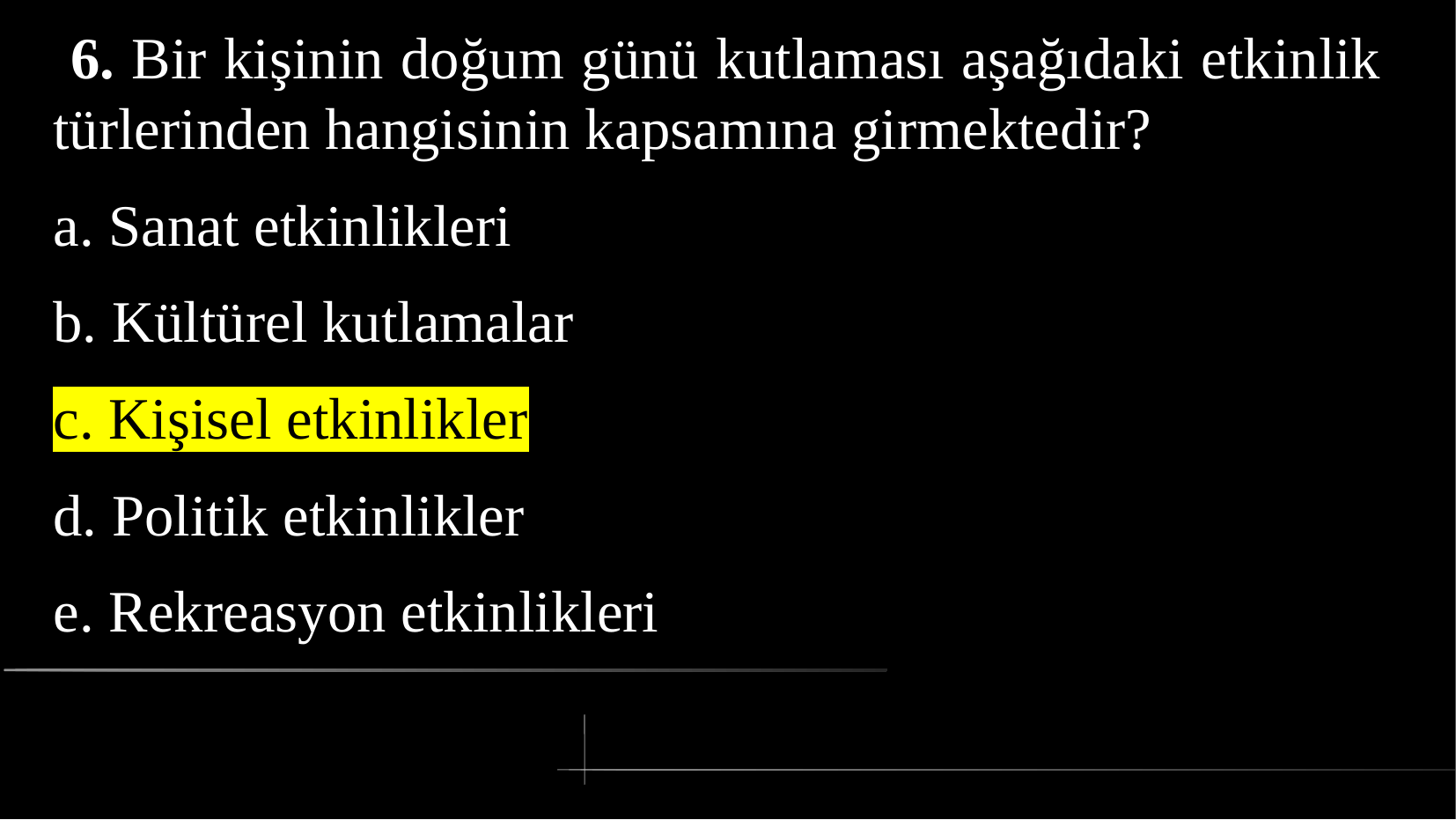

# 6. Bir kişinin doğum günü kutlaması aşağıdaki etkinlik türlerinden hangisinin kapsamına girmektedir?
a. Sanat etkinlikleri
b. Kültürel kutlamalar
c. Kişisel etkinlikler
d. Politik etkinlikler
e. Rekreasyon etkinlikleri